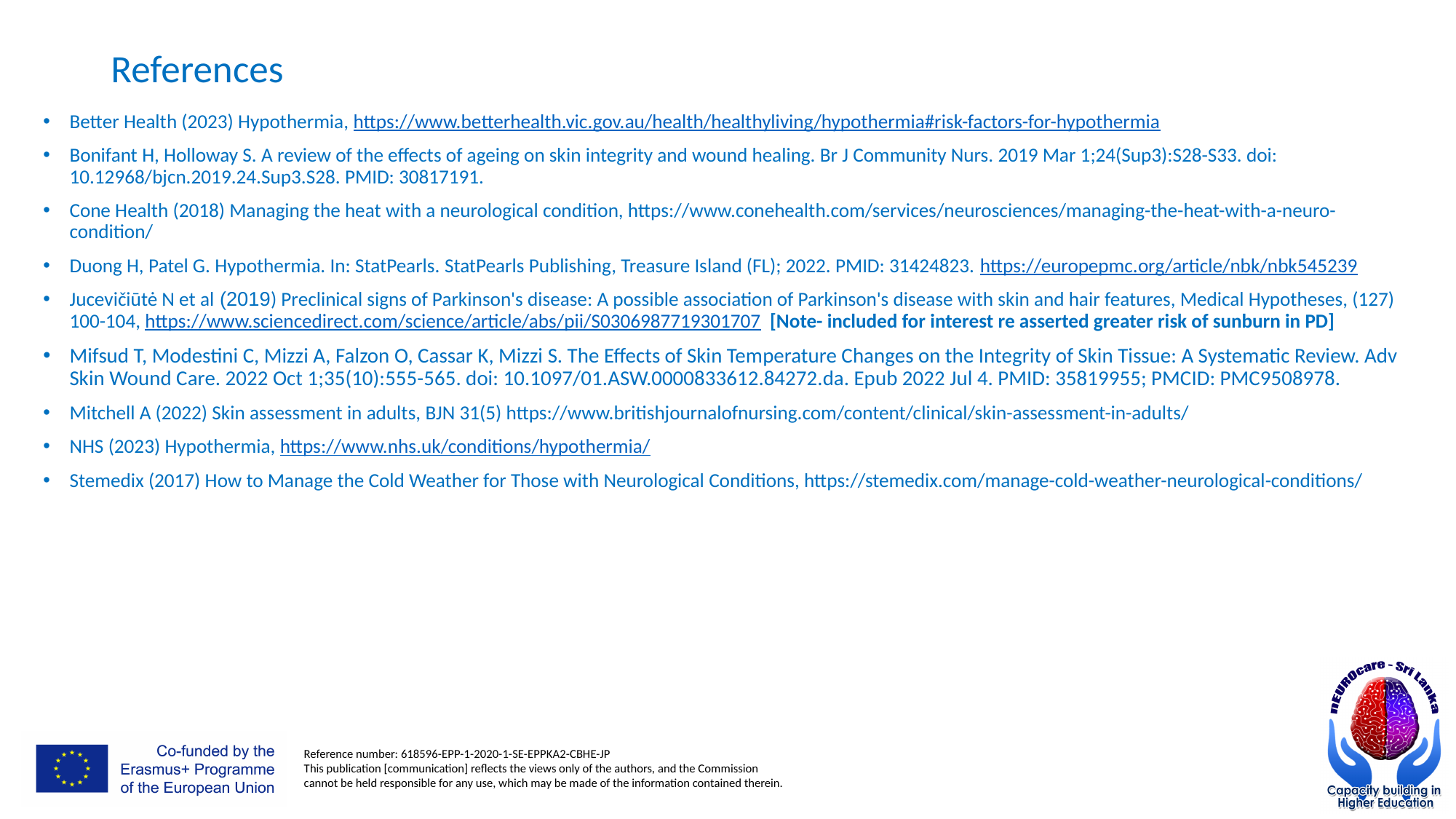

# References
Better Health (2023) Hypothermia, https://www.betterhealth.vic.gov.au/health/healthyliving/hypothermia#risk-factors-for-hypothermia
Bonifant H, Holloway S. A review of the effects of ageing on skin integrity and wound healing. Br J Community Nurs. 2019 Mar 1;24(Sup3):S28-S33. doi: 10.12968/bjcn.2019.24.Sup3.S28. PMID: 30817191.
Cone Health (2018) Managing the heat with a neurological condition, https://www.conehealth.com/services/neurosciences/managing-the-heat-with-a-neuro-condition/
Duong H, Patel G. Hypothermia. In: StatPearls. StatPearls Publishing, Treasure Island (FL); 2022. PMID: 31424823. https://europepmc.org/article/nbk/nbk545239
Jucevičiūtė N et al (2019) Preclinical signs of Parkinson's disease: A possible association of Parkinson's disease with skin and hair features, Medical Hypotheses, (127) 100-104, https://www.sciencedirect.com/science/article/abs/pii/S0306987719301707  [Note- included for interest re asserted greater risk of sunburn in PD]
Mifsud T, Modestini C, Mizzi A, Falzon O, Cassar K, Mizzi S. The Effects of Skin Temperature Changes on the Integrity of Skin Tissue: A Systematic Review. Adv Skin Wound Care. 2022 Oct 1;35(10):555-565. doi: 10.1097/01.ASW.0000833612.84272.da. Epub 2022 Jul 4. PMID: 35819955; PMCID: PMC9508978.
Mitchell A (2022) Skin assessment in adults, BJN 31(5) https://www.britishjournalofnursing.com/content/clinical/skin-assessment-in-adults/
NHS (2023) Hypothermia, https://www.nhs.uk/conditions/hypothermia/
Stemedix (2017) How to Manage the Cold Weather for Those with Neurological Conditions, https://stemedix.com/manage-cold-weather-neurological-conditions/